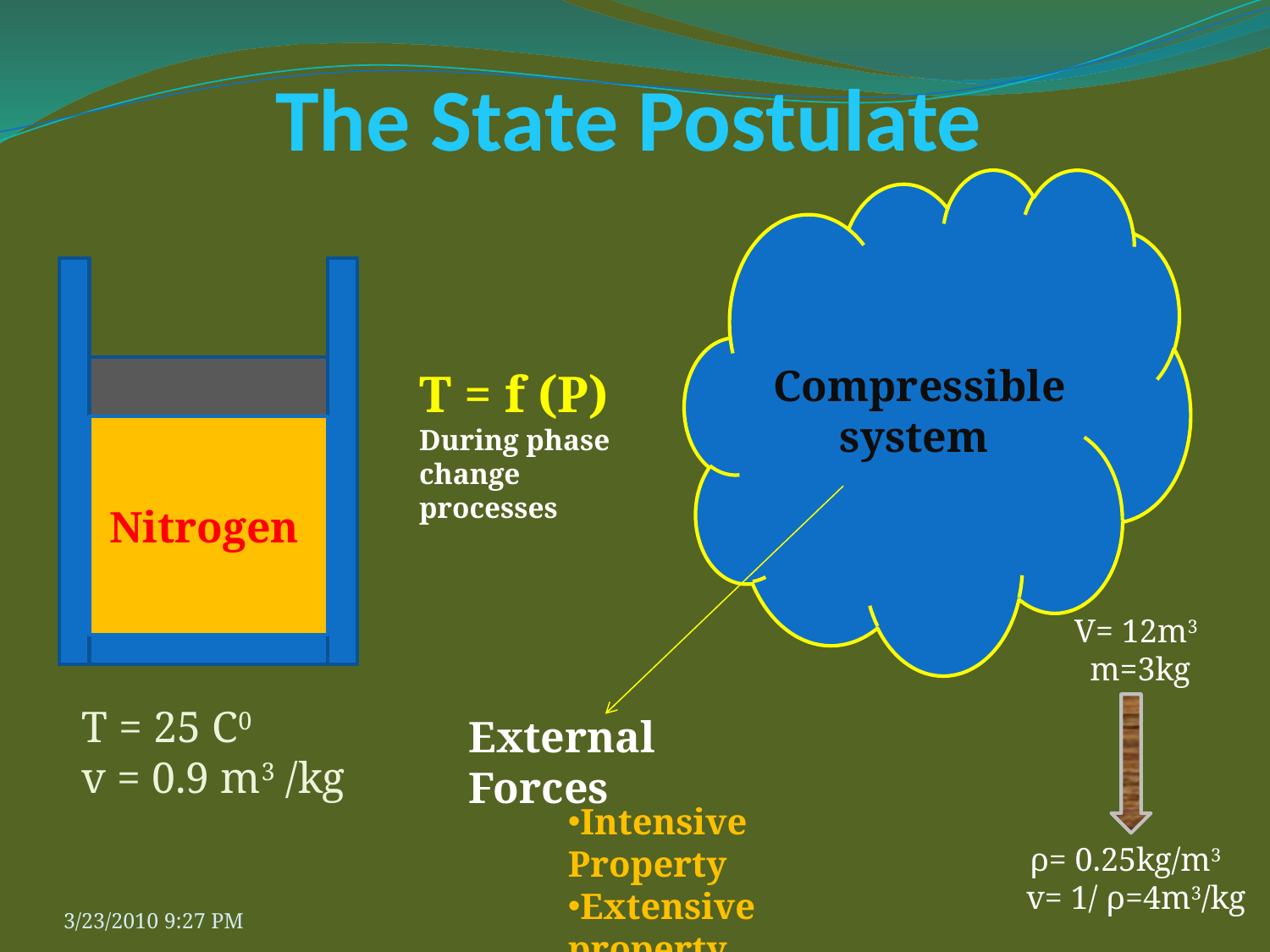

# The State Postulate
Compressible system

Nitrogen

T = f (P)
During phase change processes
V= 12m3
 m=3kg

ρ= 0.25kg/m3
v= 1/ ρ=4m3/kg

T = 25 C0
v = 0.9 m3 /kg
External Forces

Intensive Property
Extensive property
3/23/2010 9:27 PM